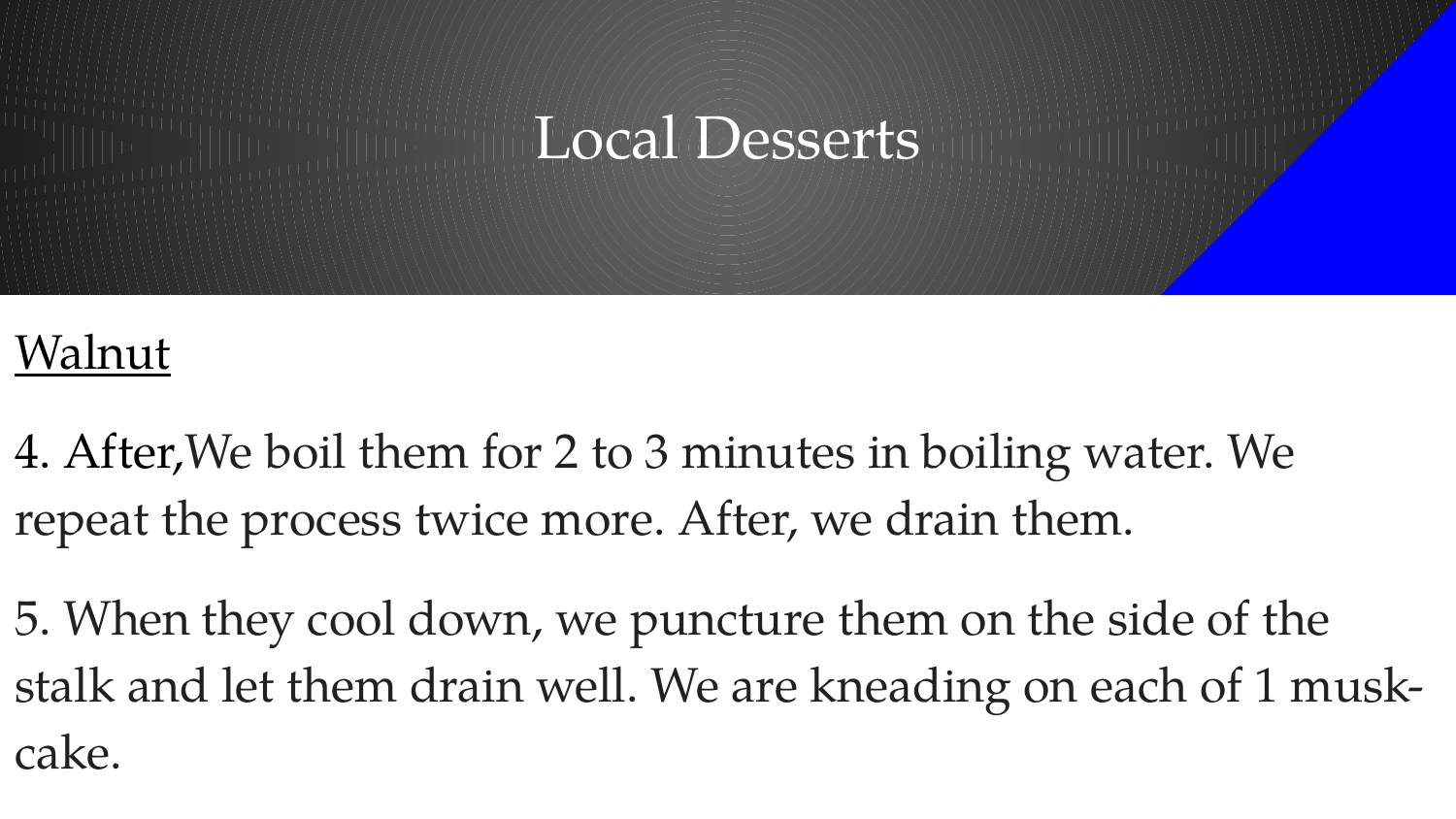

# Local Desserts
Walnut
4. After,We boil them for 2 to 3 minutes in boiling water. We repeat the process twice more. After, we drain them.
5. When they cool down, we puncture them on the side of the stalk and let them drain well. We are kneading on each of 1 musk-cake.